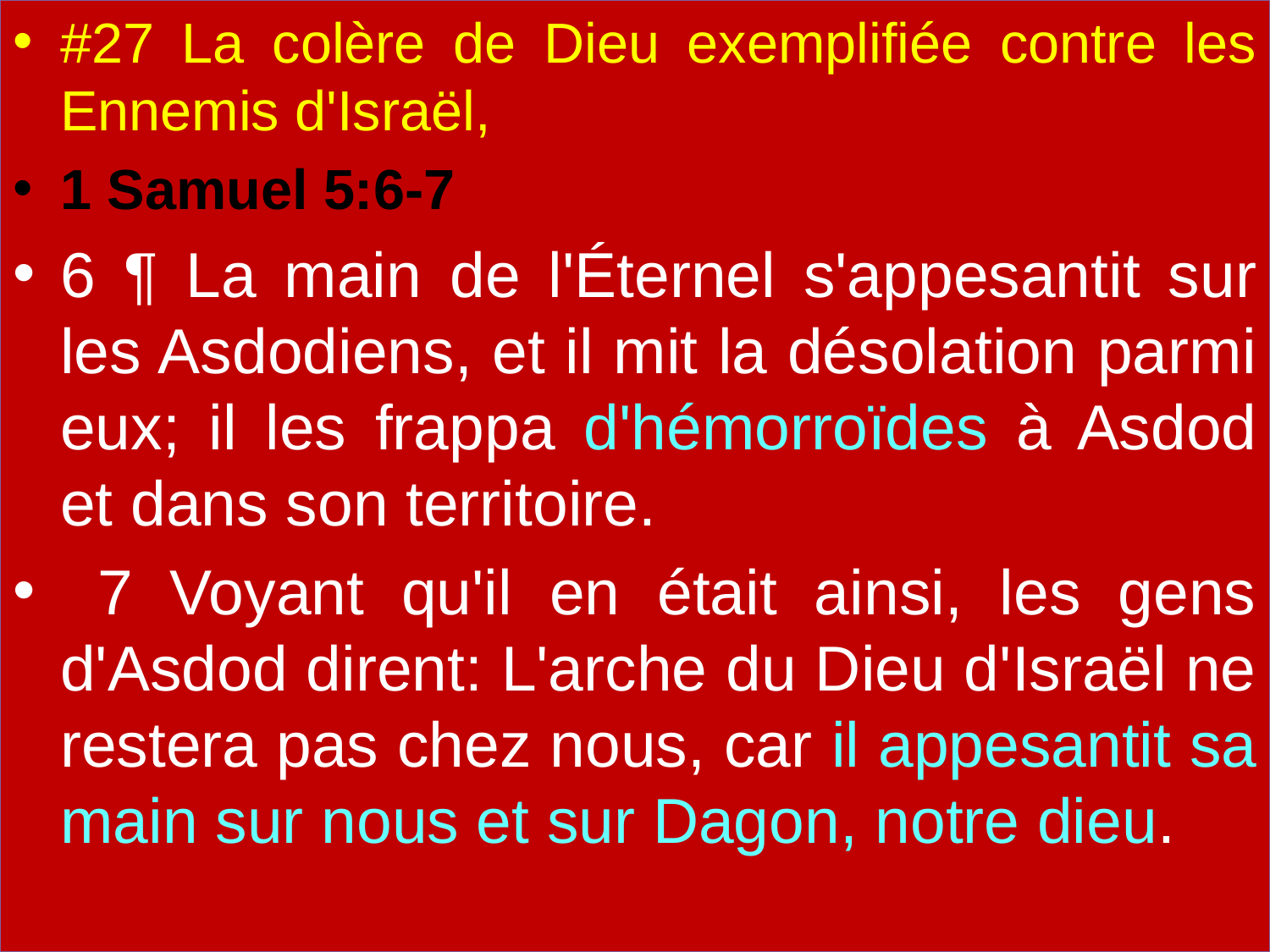

#27 La colère de Dieu exemplifiée contre les Ennemis d'Israël,
1 Samuel 5:6-7
6 ¶ La main de l'Éternel s'appesantit sur les Asdodiens, et il mit la désolation parmi eux; il les frappa d'hémorroïdes à Asdod et dans son territoire.
 7 Voyant qu'il en était ainsi, les gens d'Asdod dirent: L'arche du Dieu d'Israël ne restera pas chez nous, car il appesantit sa main sur nous et sur Dagon, notre dieu.